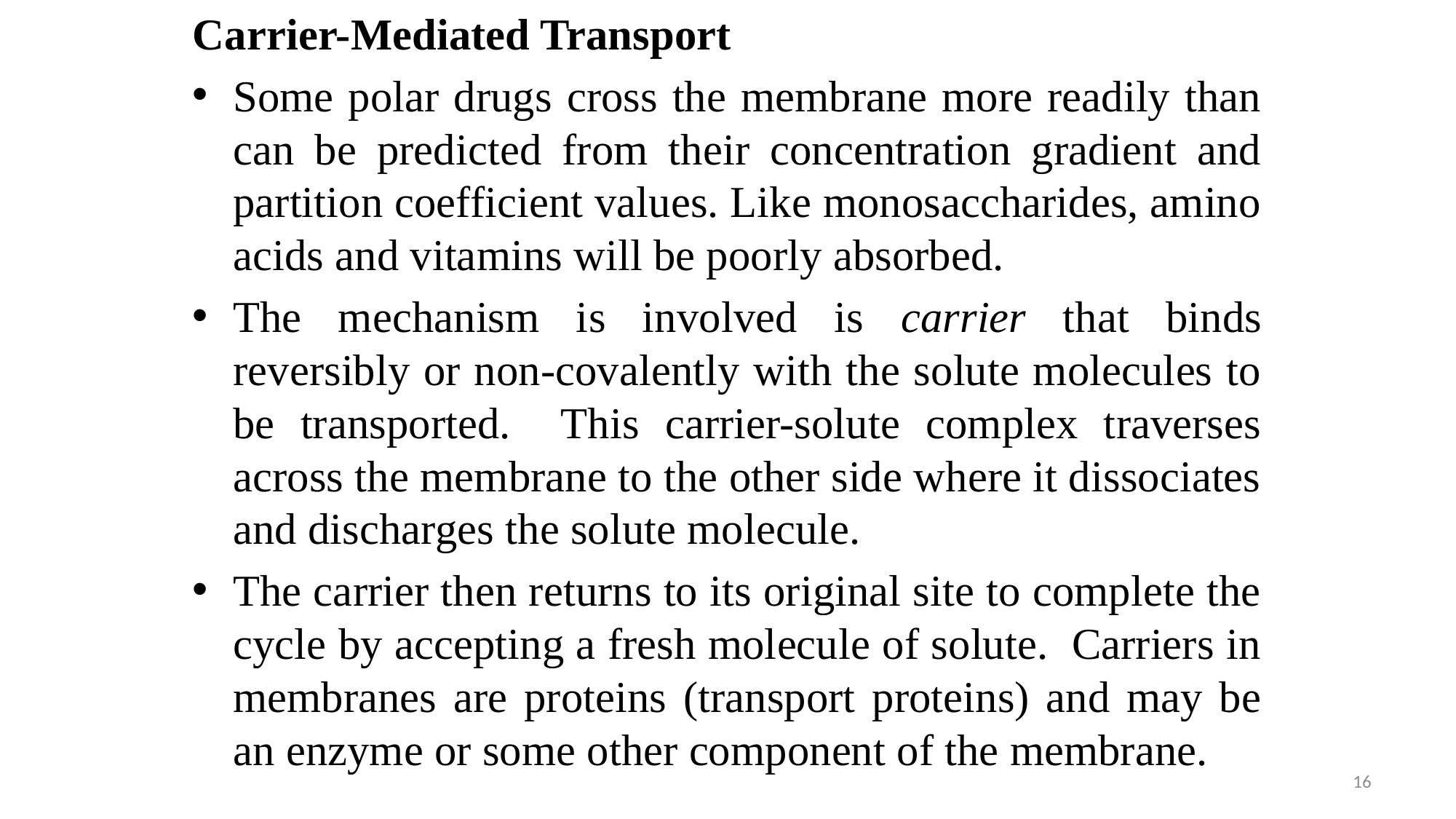

Carrier-Mediated Transport
Some polar drugs cross the membrane more readily than can be predicted from their concentration gradient and partition coefficient values. Like monosaccharides, amino acids and vitamins will be poorly absorbed.
The mechanism is involved is carrier that binds reversibly or non-covalently with the solute molecules to be transported.  This carrier-solute complex traverses across the membrane to the other side where it dissociates and discharges the solute molecule.
The carrier then returns to its original site to complete the cycle by accepting a fresh molecule of solute.  Carriers in membranes are proteins (transport proteins) and may be an enzyme or some other component of the membrane.

16